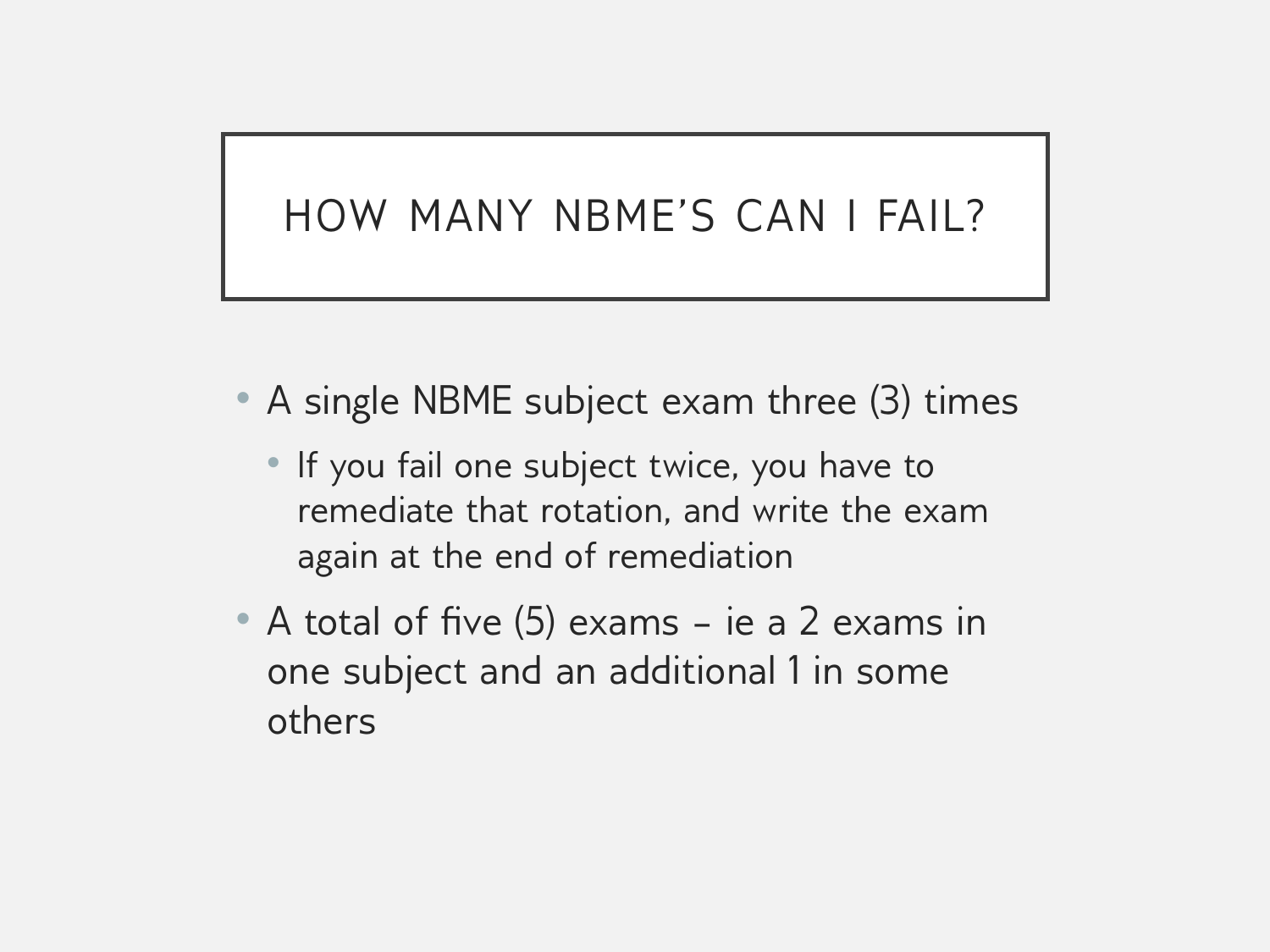

# How Many NBME’s Can I Fail?
A single NBME subject exam three (3) times
If you fail one subject twice, you have to remediate that rotation, and write the exam again at the end of remediation
A total of five (5) exams – ie a 2 exams in one subject and an additional 1 in some others